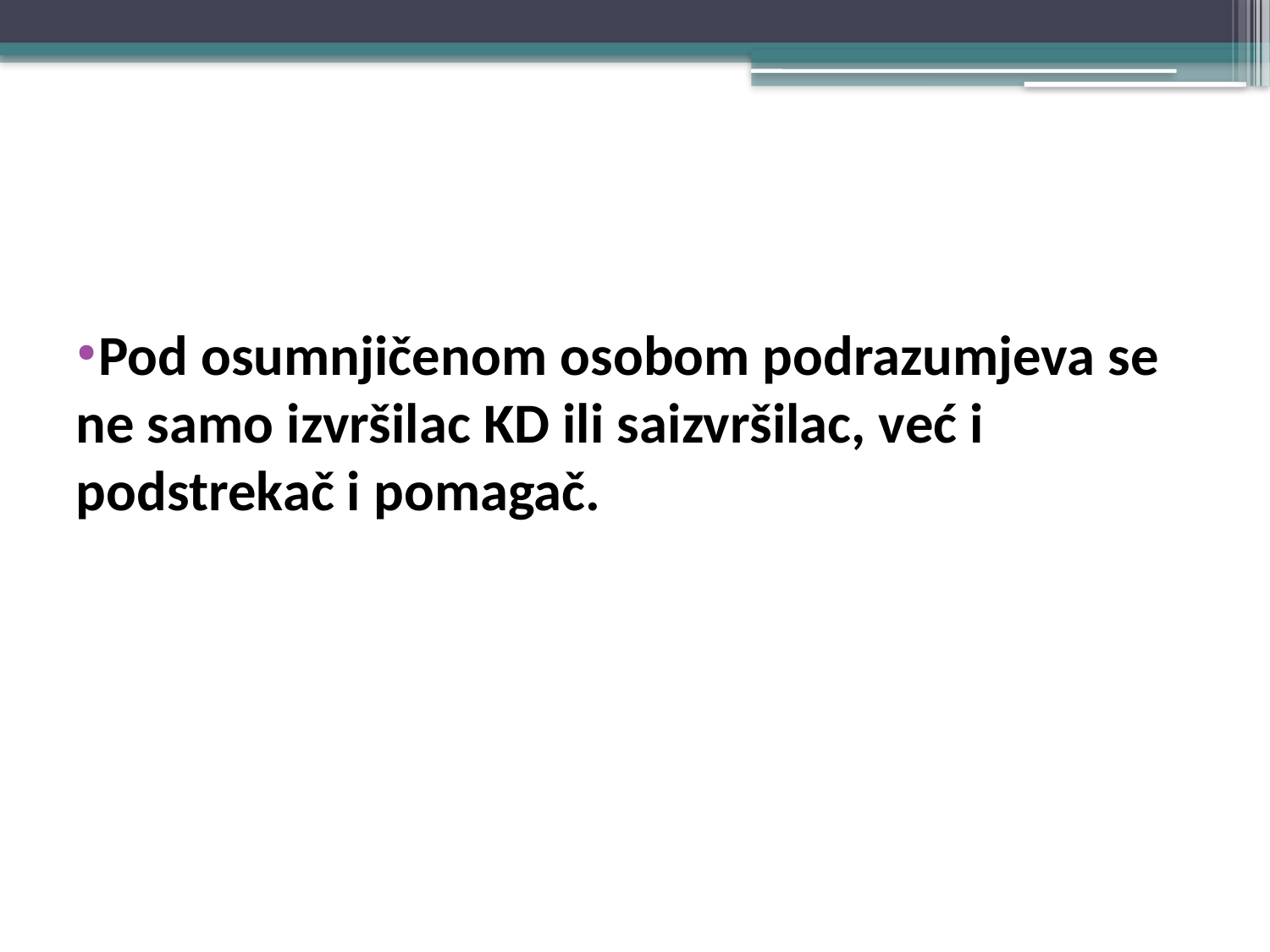

#
Pod osumnjičenom osobom podrazumjeva se ne samo izvršilac KD ili saizvršilac, već i podstrekač i pomagač.